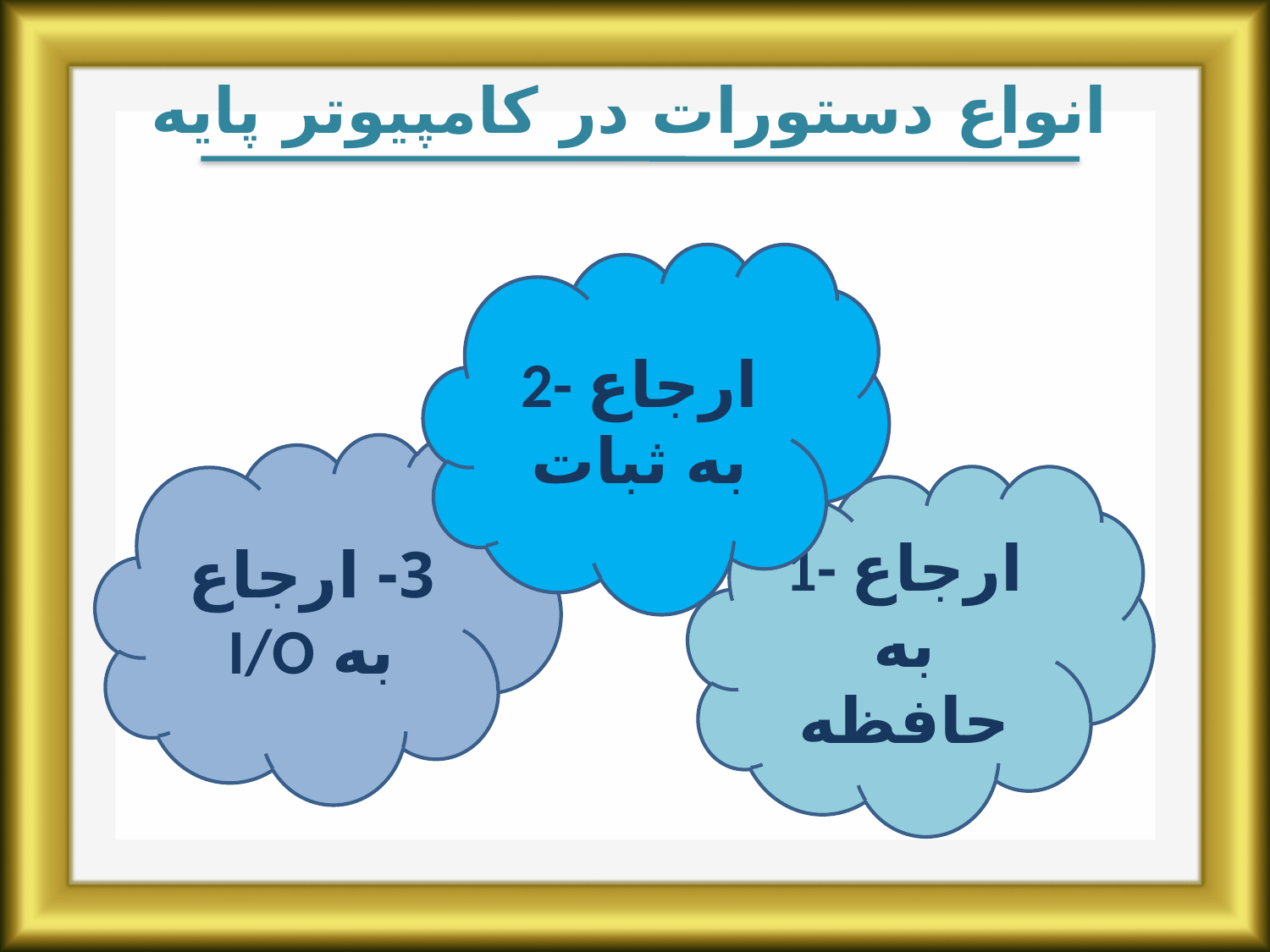

انواع دستورات در کامپیوتر پایه
2- ارجاع به ثبات
3- ارجاع به I/O
1- ارجاع به حافظه